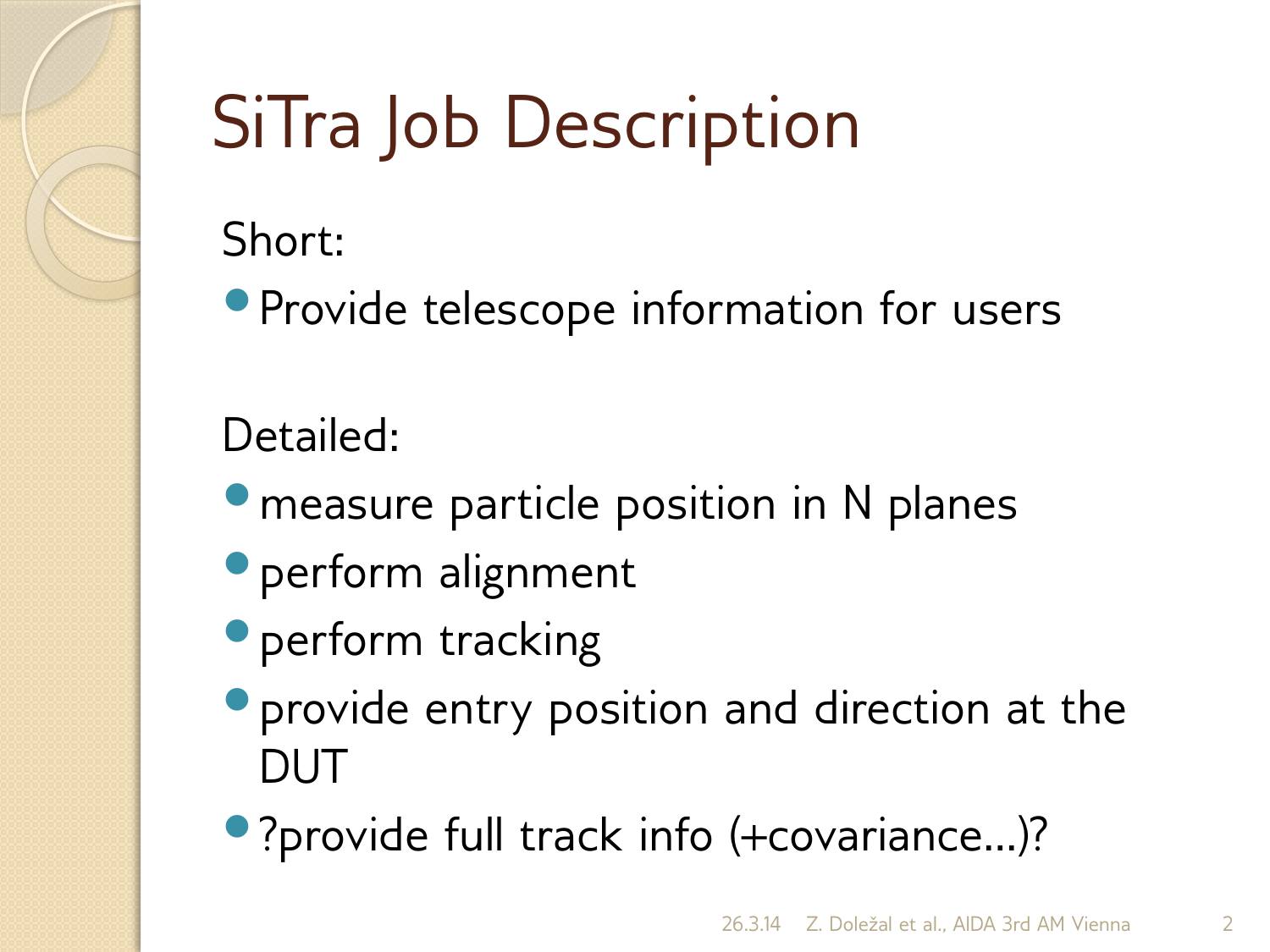

# SiTra Job Description
Short:
Provide telescope information for users
Detailed:
measure particle position in N planes
perform alignment
perform tracking
provide entry position and direction at the DUT
?provide full track info (+covariance…)?
26.3.14
Z. Doležal et al., AIDA 3rd AM Vienna
2